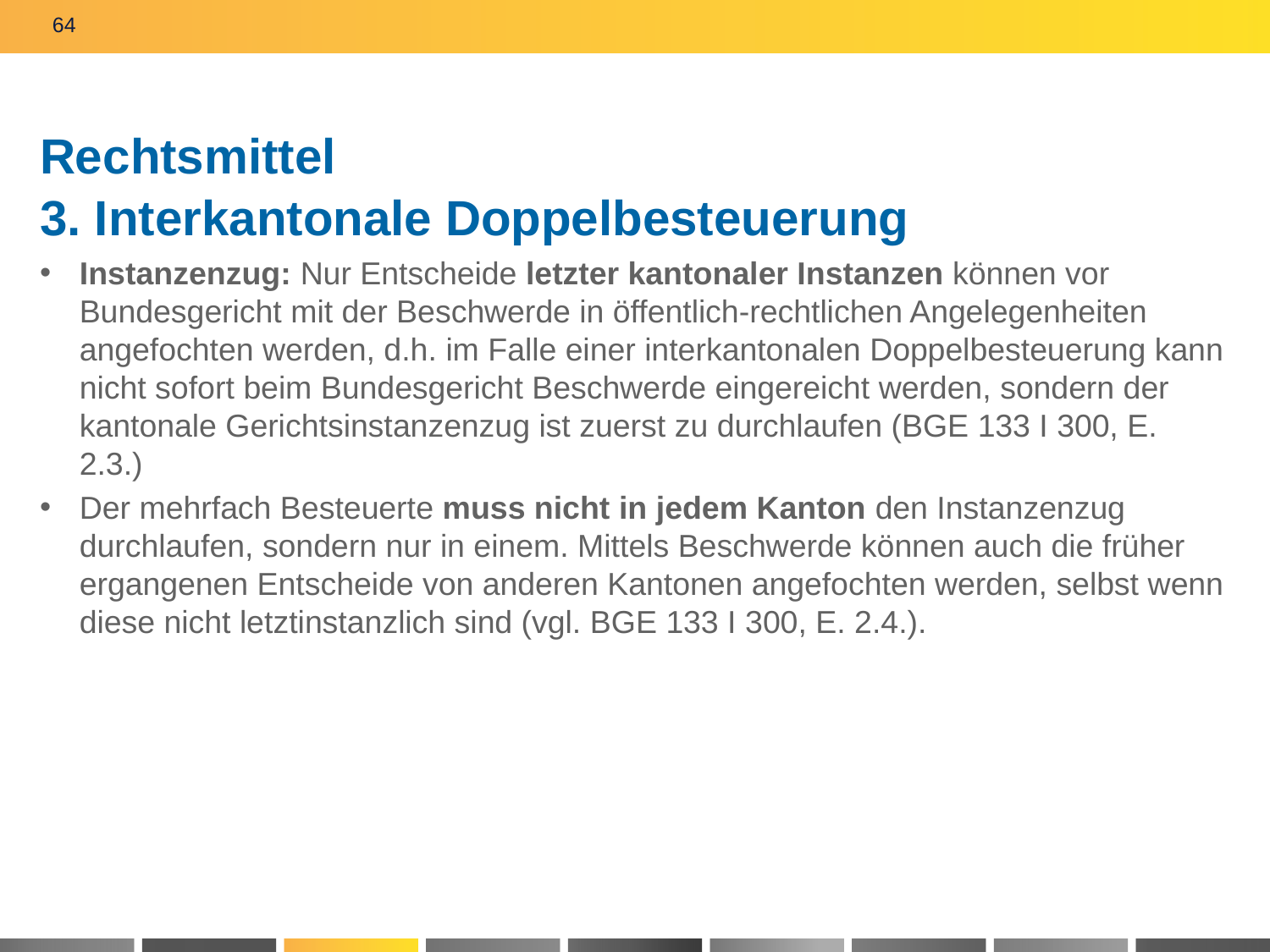

64
# Rechtsmittel 3. Interkantonale Doppelbesteuerung
Instanzenzug: Nur Entscheide letzter kantonaler Instanzen können vor Bundesgericht mit der Beschwerde in öffentlich-rechtlichen Angelegenheiten angefochten werden, d.h. im Falle einer interkantonalen Doppelbesteuerung kann nicht sofort beim Bundesgericht Beschwerde eingereicht werden, sondern der kantonale Gerichtsinstanzenzug ist zuerst zu durchlaufen (BGE 133 I 300, E. 2.3.)
Der mehrfach Besteuerte muss nicht in jedem Kanton den Instanzenzug durchlaufen, sondern nur in einem. Mittels Beschwerde können auch die früher ergangenen Entscheide von anderen Kantonen angefochten werden, selbst wenn diese nicht letztinstanzlich sind (vgl. BGE 133 I 300, E. 2.4.).